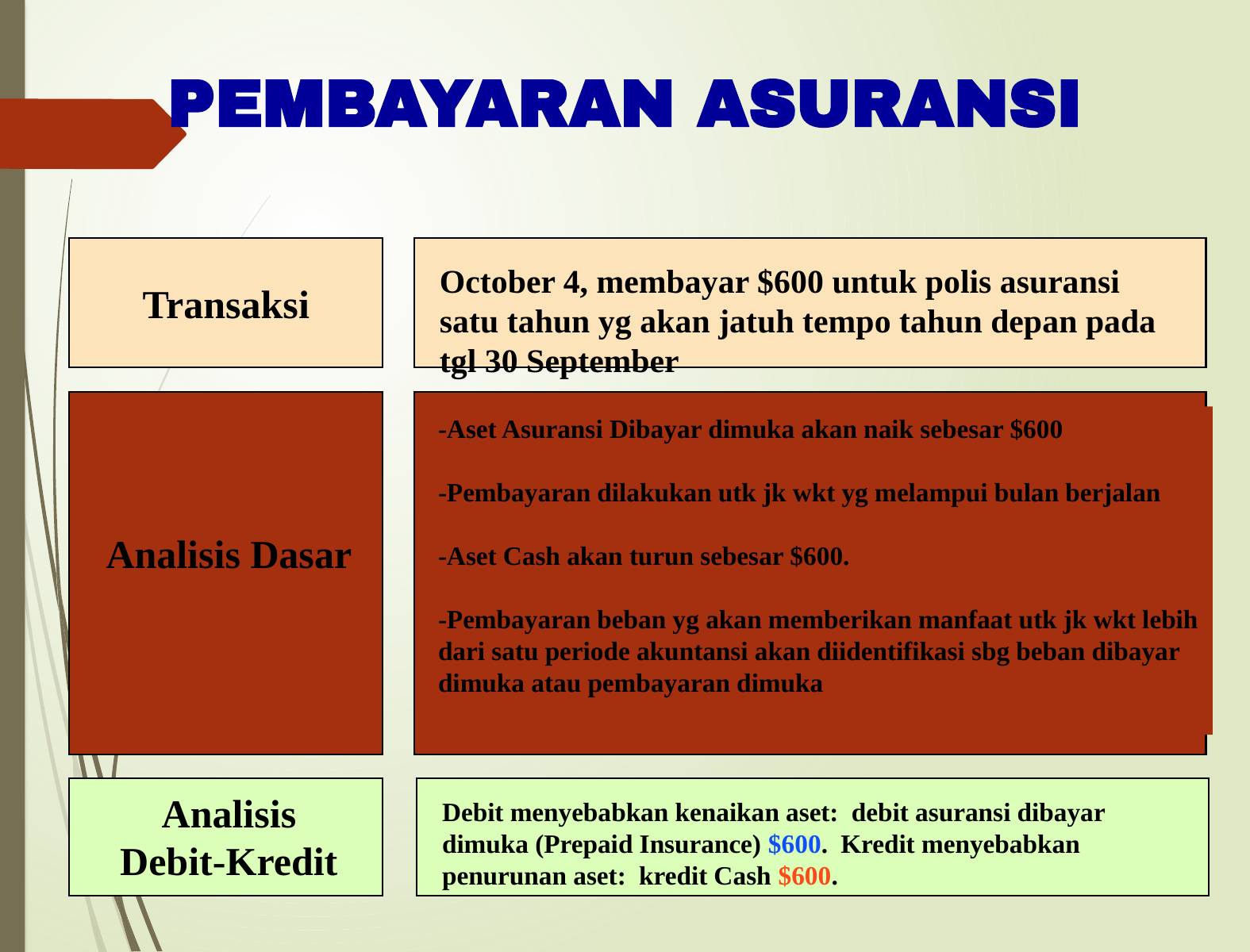

PEMBAYARAN ASURANSI

Transaksi

October 4, membayar $600 untuk polis asuransi satu tahun yg akan jatuh tempo tahun depan pada tgl 30 September

Analisis Dasar

-Aset Asuransi Dibayar dimuka akan naik sebesar $600

-Pembayaran dilakukan utk jk wkt yg melampui bulan berjalan

-Aset Cash akan turun sebesar $600.

-Pembayaran beban yg akan memberikan manfaat utk jk wkt lebih dari satu periode akuntansi akan diidentifikasi sbg beban dibayar dimuka atau pembayaran dimuka

Analisis
Debit-Kredit

Debit menyebabkan kenaikan aset:  debit asuransi dibayar dimuka (Prepaid Insurance) $600.  Kredit menyebabkan penurunan aset:  kredit Cash $600.